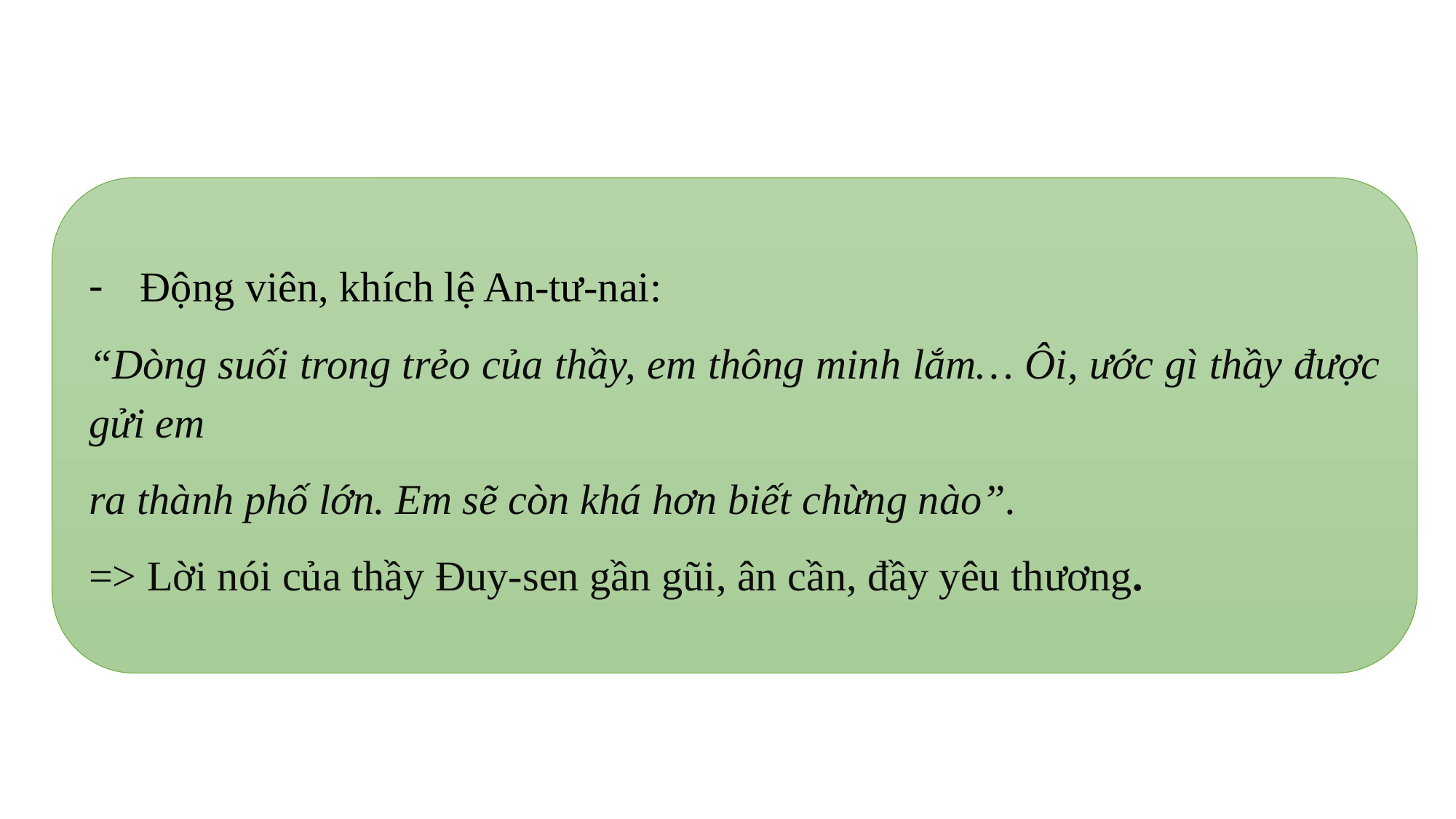

Động viên, khích lệ An-tư-nai:
“Dòng suối trong trẻo của thầy, em thông minh lắm… Ôi, ước gì thầy được gửi em
ra thành phố lớn. Em sẽ còn khá hơn biết chừng nào”.
=> Lời nói của thầy Đuy-sen gần gũi, ân cần, đầy yêu thương.